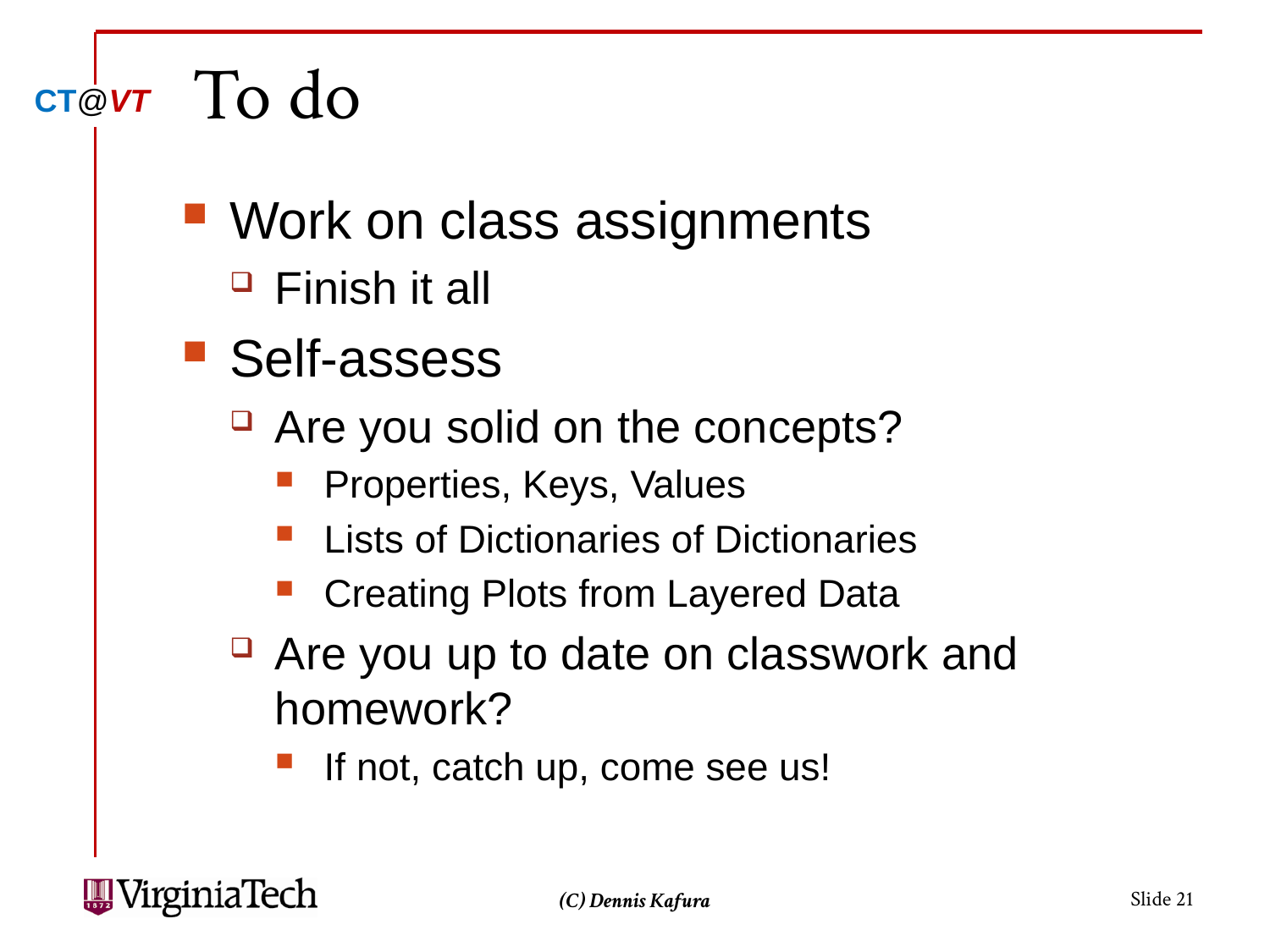

# To do
Work on class assignments
Finish it all
Self-assess
Are you solid on the concepts?
Properties, Keys, Values
Lists of Dictionaries of Dictionaries
Creating Plots from Layered Data
Are you up to date on classwork and homework?
If not, catch up, come see us!
 Slide 21
(C) Dennis Kafura